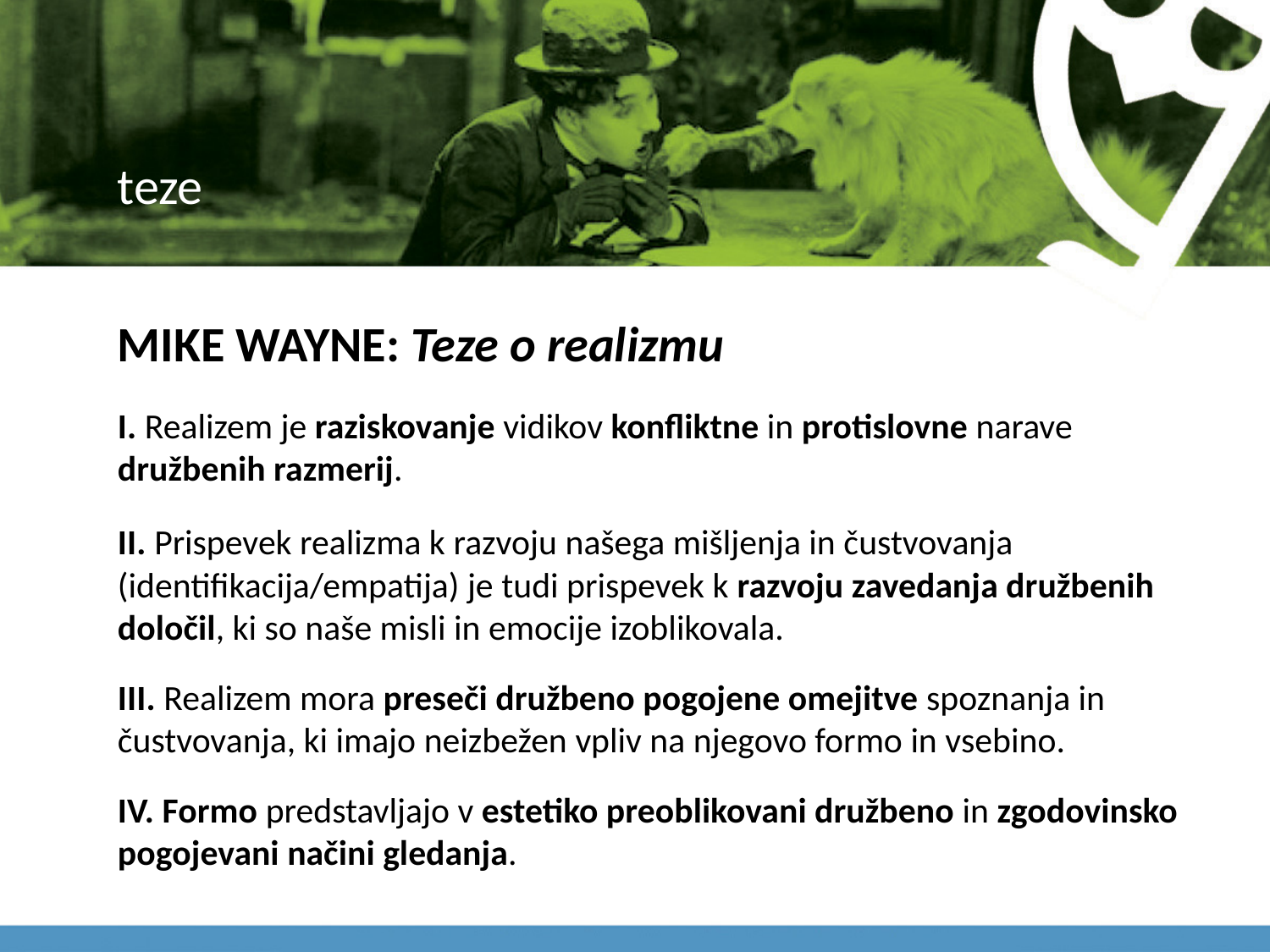

# teze
MIKE WAYNE: Teze o realizmu

I. Realizem je raziskovanje vidikov konfliktne in protislovne narave družbenih razmerij.

II. Prispevek realizma k razvoju našega mišljenja in čustvovanja (identifikacija/empatija) je tudi prispevek k razvoju zavedanja družbenih določil, ki so naše misli in emocije izoblikovala.
III. Realizem mora preseči družbeno pogojene omejitve spoznanja in čustvovanja, ki imajo neizbežen vpliv na njegovo formo in vsebino.
IV. Formo predstavljajo v estetiko preoblikovani družbeno in zgodovinsko pogojevani načini gledanja.